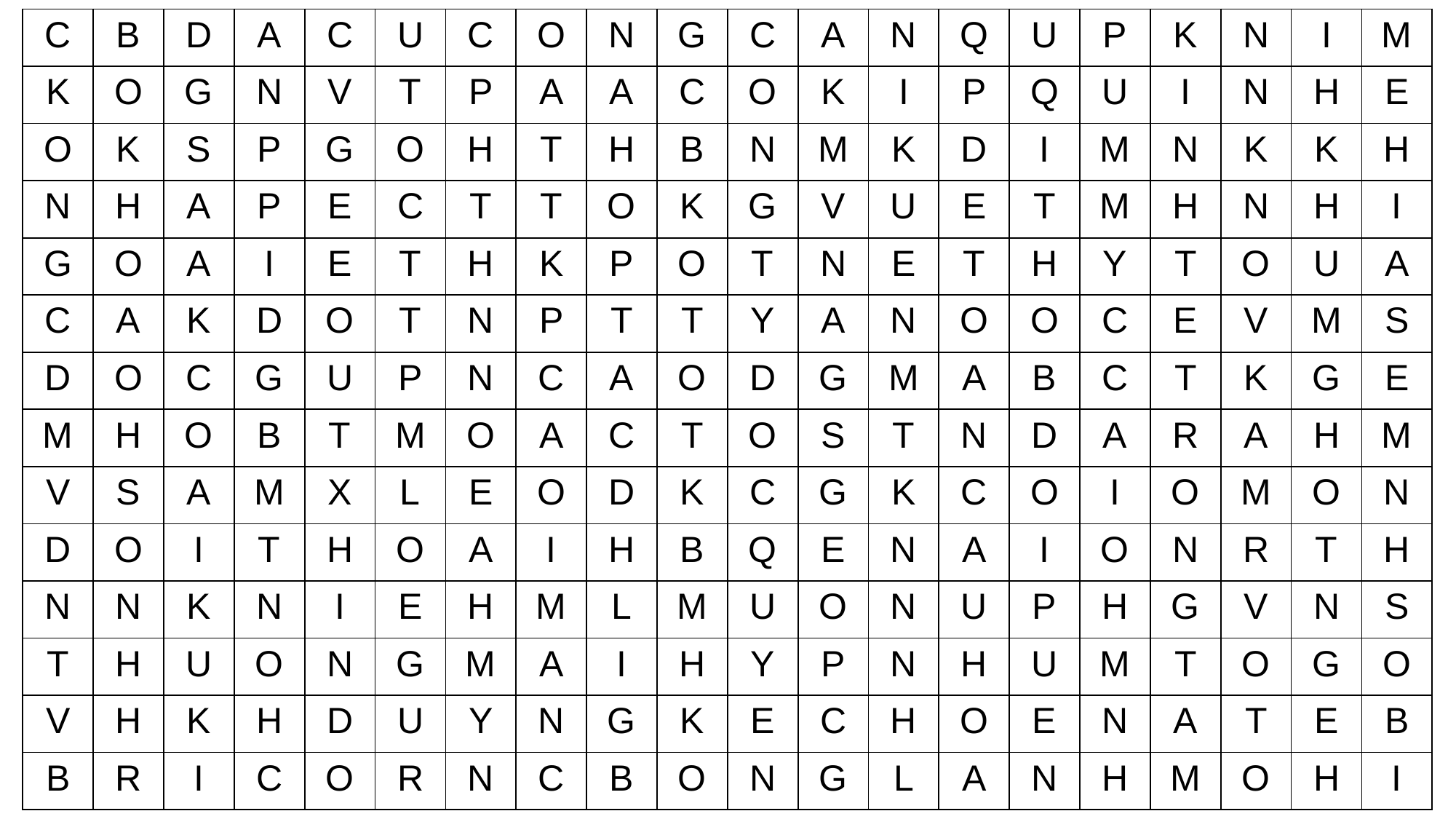

| C | B | D | A | C | U | C | O | N | G | C | A | N | Q | U | P | K | N | I | M |
| --- | --- | --- | --- | --- | --- | --- | --- | --- | --- | --- | --- | --- | --- | --- | --- | --- | --- | --- | --- |
| K | O | G | N | V | T | P | A | A | C | O | K | I | P | Q | U | I | N | H | E |
| O | K | S | P | G | O | H | T | H | B | N | M | K | D | I | M | N | K | K | H |
| N | H | A | P | E | C | T | T | O | K | G | V | U | E | T | M | H | N | H | I |
| G | O | A | I | E | T | H | K | P | O | T | N | E | T | H | Y | T | O | U | A |
| C | A | K | D | O | T | N | P | T | T | Y | A | N | O | O | C | E | V | M | S |
| D | O | C | G | U | P | N | C | A | O | D | G | M | A | B | C | T | K | G | E |
| M | H | O | B | T | M | O | A | C | T | O | S | T | N | D | A | R | A | H | M |
| V | S | A | M | X | L | E | O | D | K | C | G | K | C | O | I | O | M | O | N |
| D | O | I | T | H | O | A | I | H | B | Q | E | N | A | I | O | N | R | T | H |
| N | N | K | N | I | E | H | M | L | M | U | O | N | U | P | H | G | V | N | S |
| T | H | U | O | N | G | M | A | I | H | Y | P | N | H | U | M | T | O | G | O |
| V | H | K | H | D | U | Y | N | G | K | E | C | H | O | E | N | A | T | E | B |
| B | R | I | C | O | R | N | C | B | O | N | G | L | A | N | H | M | O | H | I |
KHỞI ĐỘNG